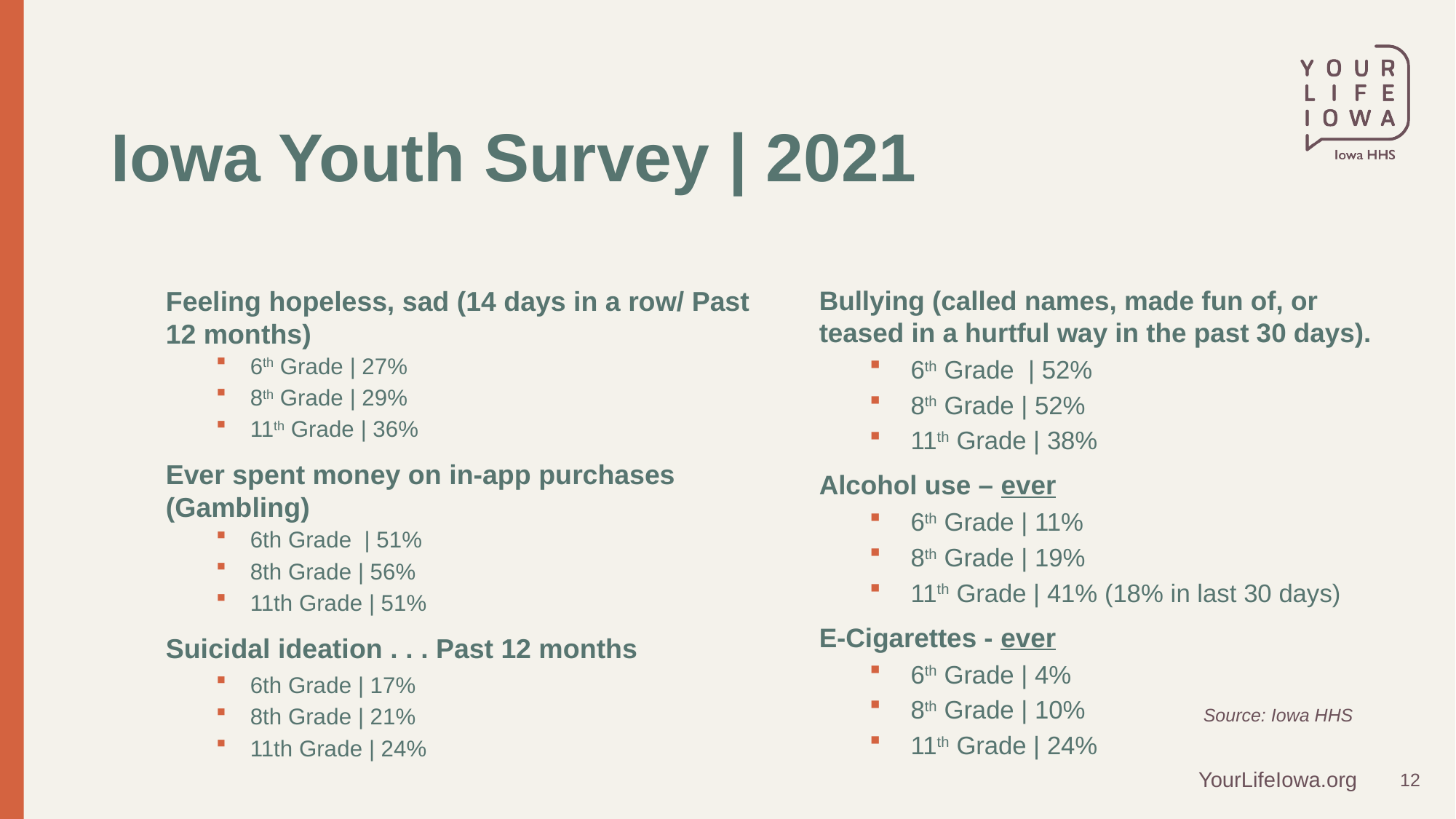

# Iowa Youth Survey | 2021
Feeling hopeless, sad (14 days in a row/ Past 12 months)
6th Grade | 27%
8th Grade | 29%
11th Grade | 36%
Ever spent money on in-app purchases (Gambling)
6th Grade  | 51%
8th Grade | 56%
11th Grade | 51%
Suicidal ideation . . . Past 12 months
6th Grade | 17%
8th Grade | 21%
11th Grade | 24%

Bullying (called names, made fun of, or teased in a hurtful way in the past 30 days).
6th Grade  | 52%
8th Grade | 52%
11th Grade | 38%
Alcohol use – ever
6th Grade | 11%
8th Grade | 19%
11th Grade | 41% (18% in last 30 days)
E-Cigarettes - ever
6th Grade | 4%
8th Grade | 10%
11th Grade | 24%

Source: Iowa HHS
12